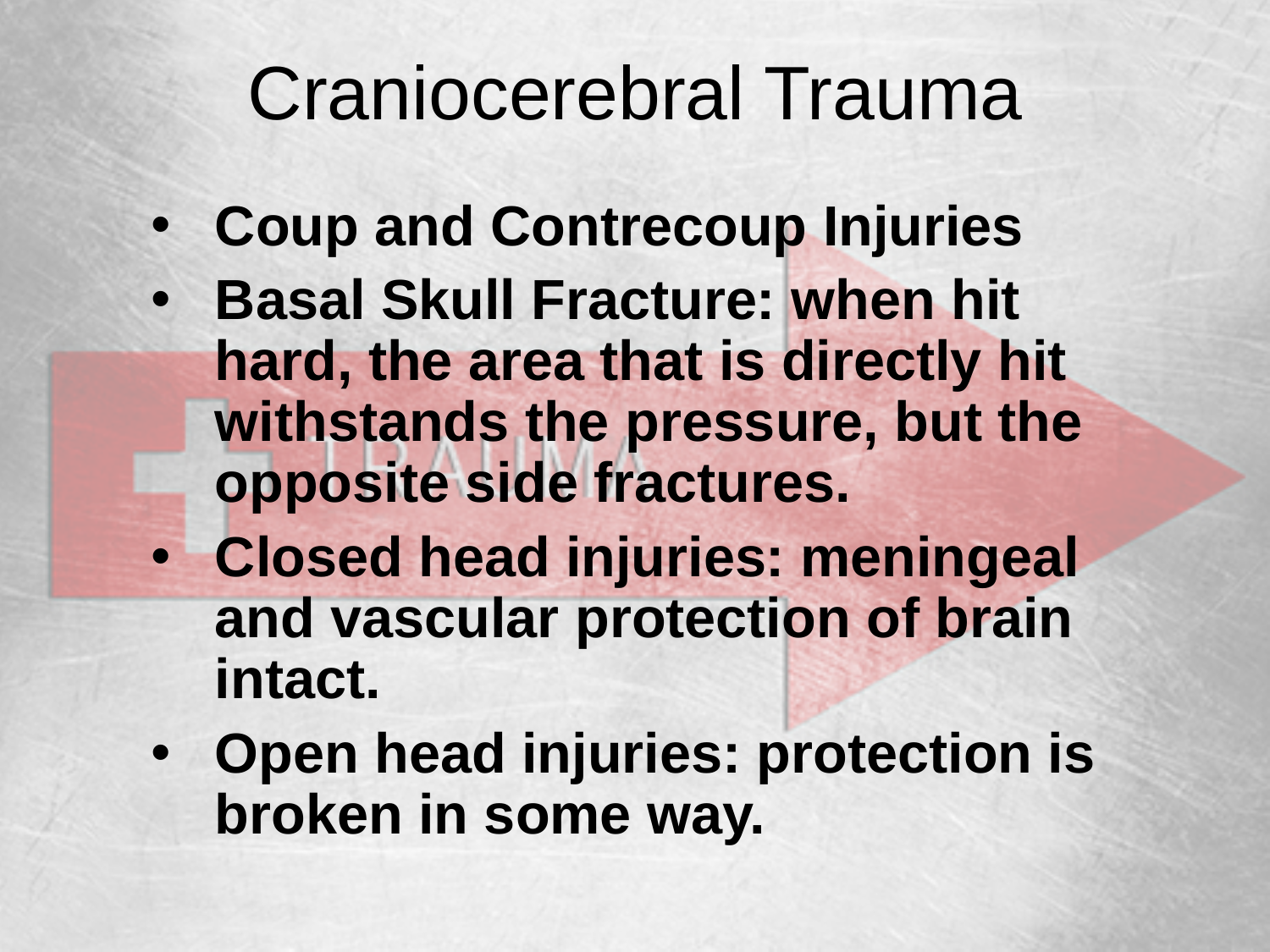

# Craniocerebral Trauma
Coup and Contrecoup Injuries
Basal Skull Fracture: when hit hard, the area that is directly hit withstands the pressure, but the opposite side fractures.
Closed head injuries: meningeal  and vascular protection of brain intact.
Open head injuries: protection is broken in some way.